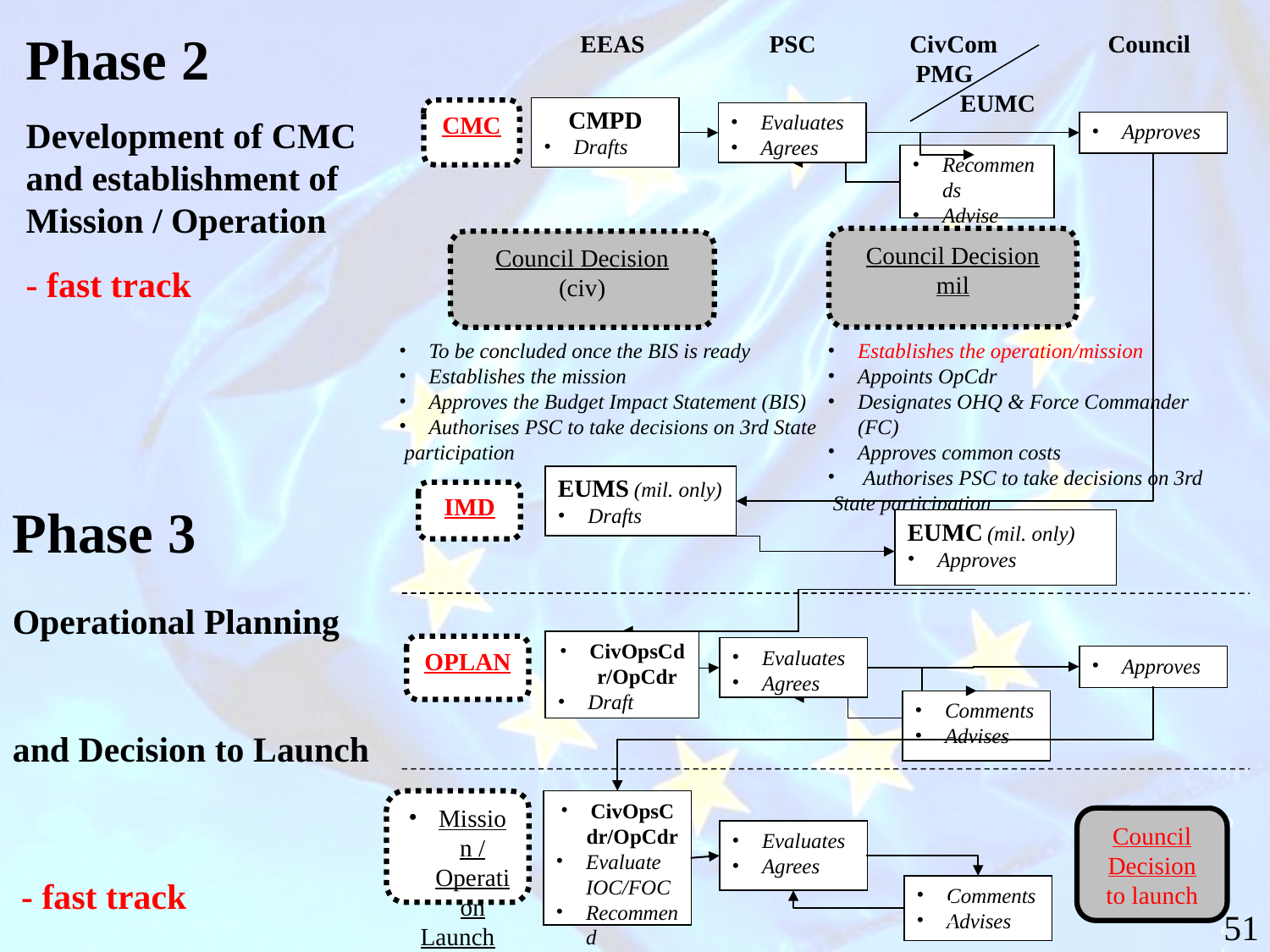

EEAS

PSC

CivCom
 PMG
EUMC

Council

CMPD
Drafts
CMC

Evaluates
Agrees
Approves
Recommends
Advise

Council Decision
mil
Council Decision
(civ)

To be concluded once the BIS is ready
Establishes the mission
Approves the Budget Impact Statement (BIS)
Authorises PSC to take decisions on 3rd State
 participation

Establishes the operation/mission
Appoints OpCdr
Designates OHQ & Force Commander (FC)
Approves common costs
 Authorises PSC to take decisions on 3rd
 State participation
EUMS (mil. only)
Drafts
IMD

EUMC (mil. only)
Approves

CivOpsCdr/OpCdr
Draft
OPLAN

Evaluates
Agrees
Approves
Comments
Advises

Mission / Operation
Launch

CivOpsCdr/OpCdr
Evaluate IOC/FOC
Recommend

Decides
Council
Decision
to launch

Evaluates
Agrees
Comments
Advises

Phase 2
Development of CMC and establishment of Mission / Operation
- fast track
Phase 3
Operational Planning                                                                                        and Decision to Launch                                                                                          - fast track
51
51